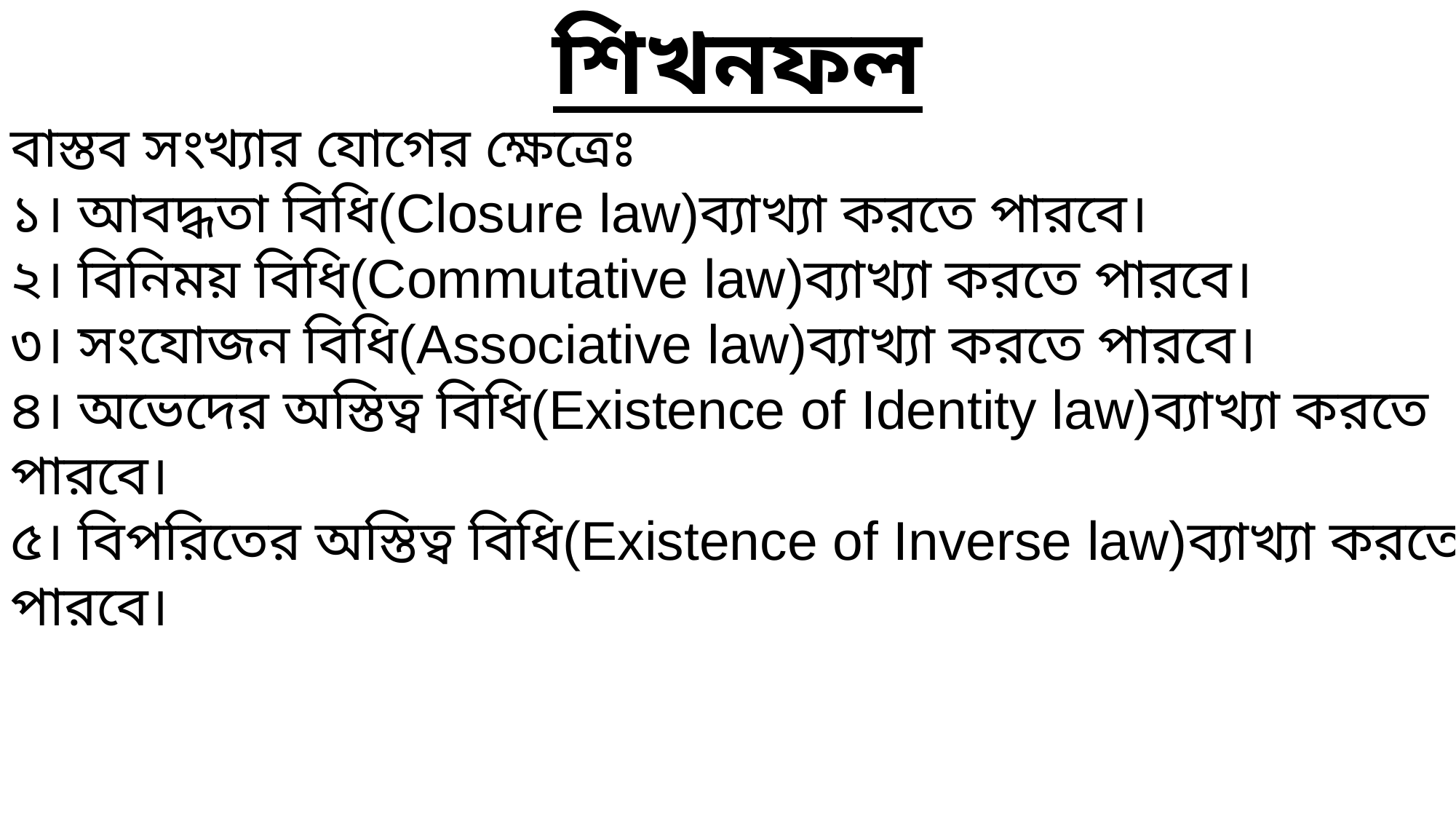

শিখনফল
বাস্তব সংখ্যার যোগের ক্ষেত্রেঃ
১। আবদ্ধতা বিধি(Closure law)ব্যাখ্যা করতে পারবে।
২। বিনিময় বিধি(Commutative law)ব্যাখ্যা করতে পারবে।
৩। সংযোজন বিধি(Associative law)ব্যাখ্যা করতে পারবে।
৪। অভেদের অস্তিত্ব বিধি(Existence of Identity law)ব্যাখ্যা করতে পারবে।
৫। বিপরিতের অস্তিত্ব বিধি(Existence of Inverse law)ব্যাখ্যা করতে পারবে।